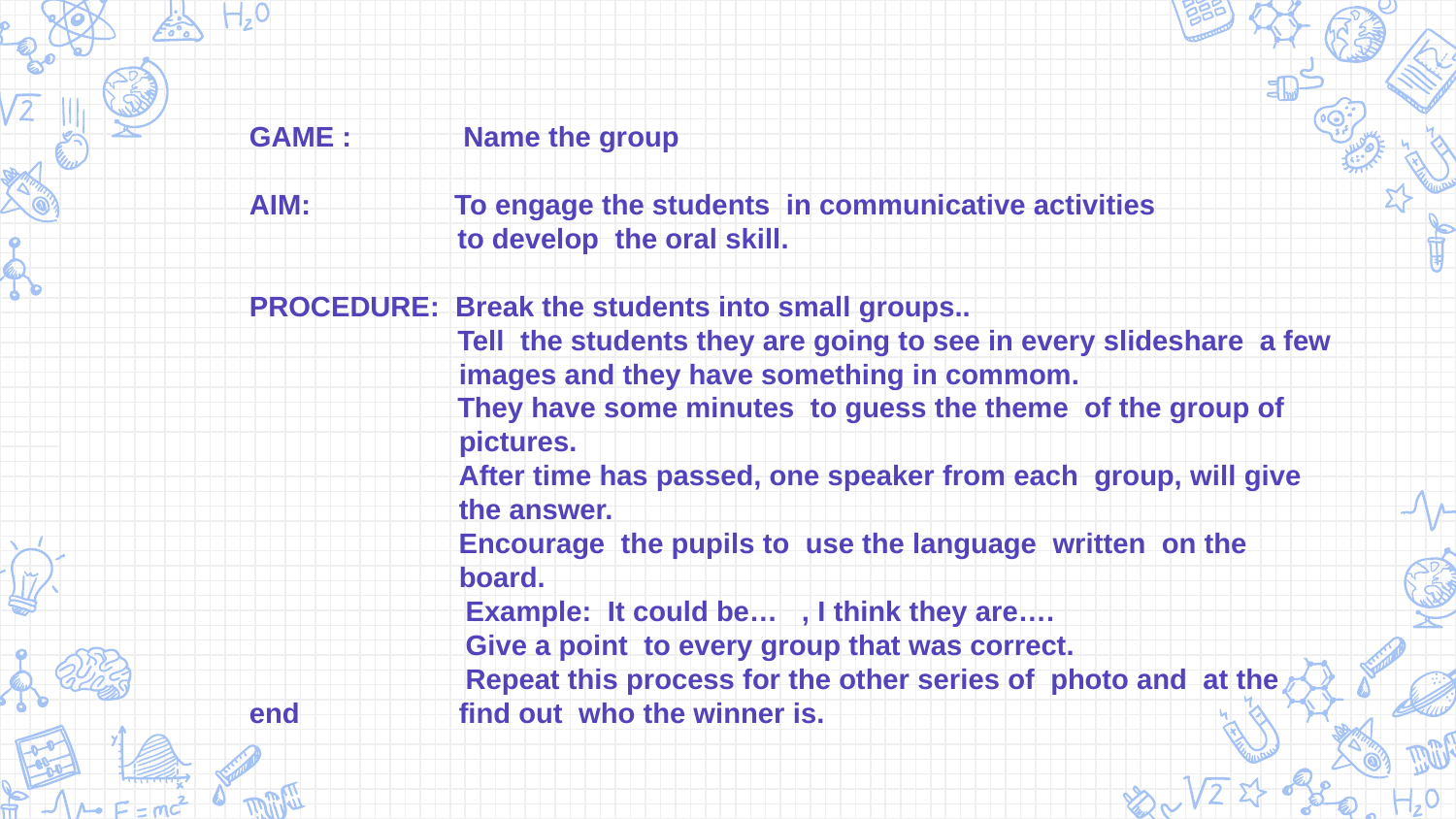

GAME :              Name the group

AIM:                  To engage the students  in communicative activities
                          to develop  the oral skill.

PROCEDURE:  Break the students into small groups..
                          Tell  the students they are going to see in every slideshare  a few                   	        images and they have something in commom.
                          They have some minutes  to guess the theme  of the group of                	        pictures.
	        After time has passed, one speaker from each  group, will give  	        the answer.
	        Encourage  the pupils to  use the language  written  on the 	  	        board.
                           Example:  It could be…   , I think they are….
                           Give a point  to every group that was correct.
                           Repeat this process for the other series of  photo and  at the end 	        find out  who the winner is.